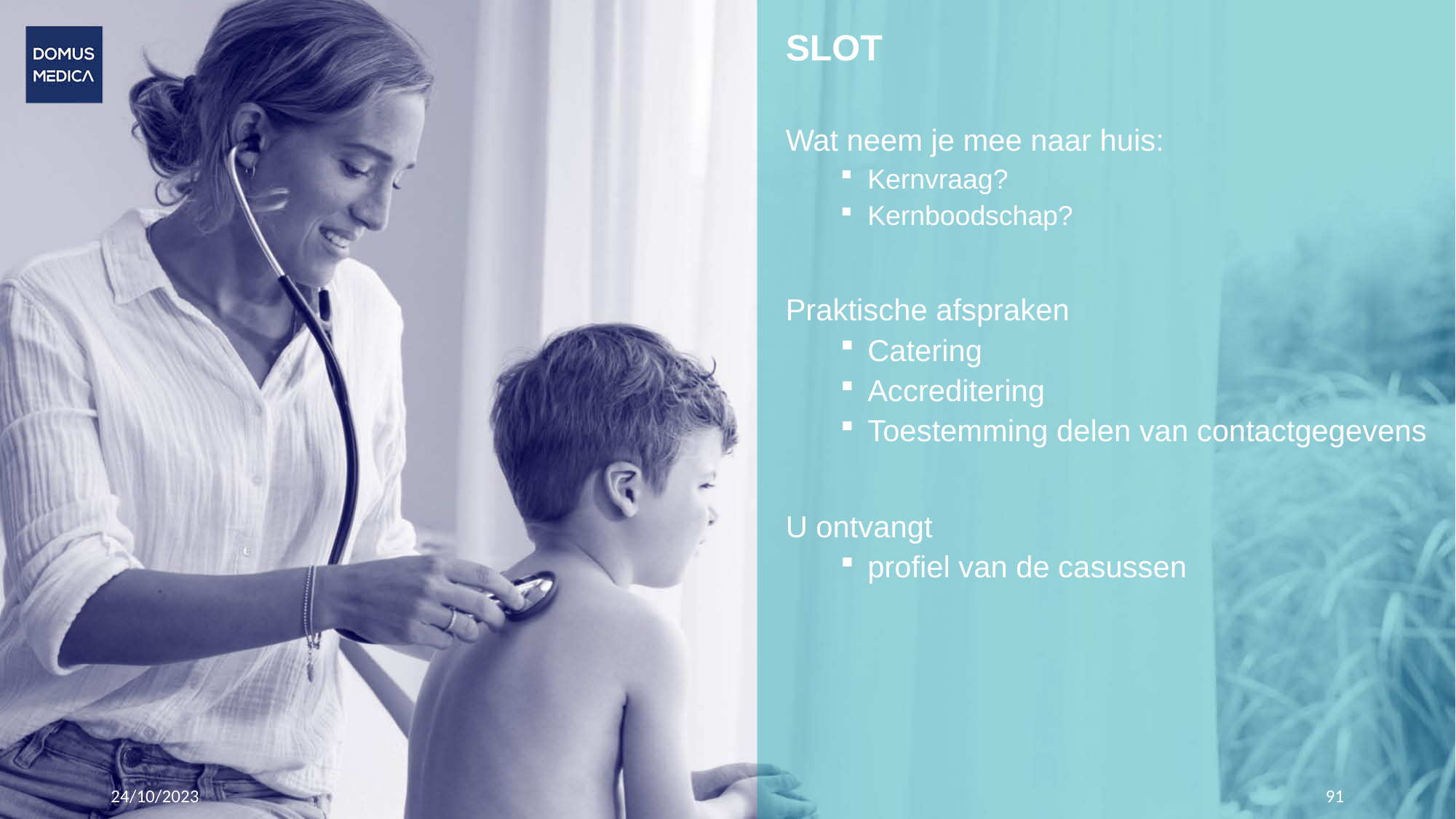

# SLOT
Wat neem je mee naar huis:
Kernvraag?
Kernboodschap?

Praktische afspraken
Catering
Accreditering
Toestemming delen van contactgegevens

U ontvangt
profiel van de casussen

Domus Medica
24/10/2023
91